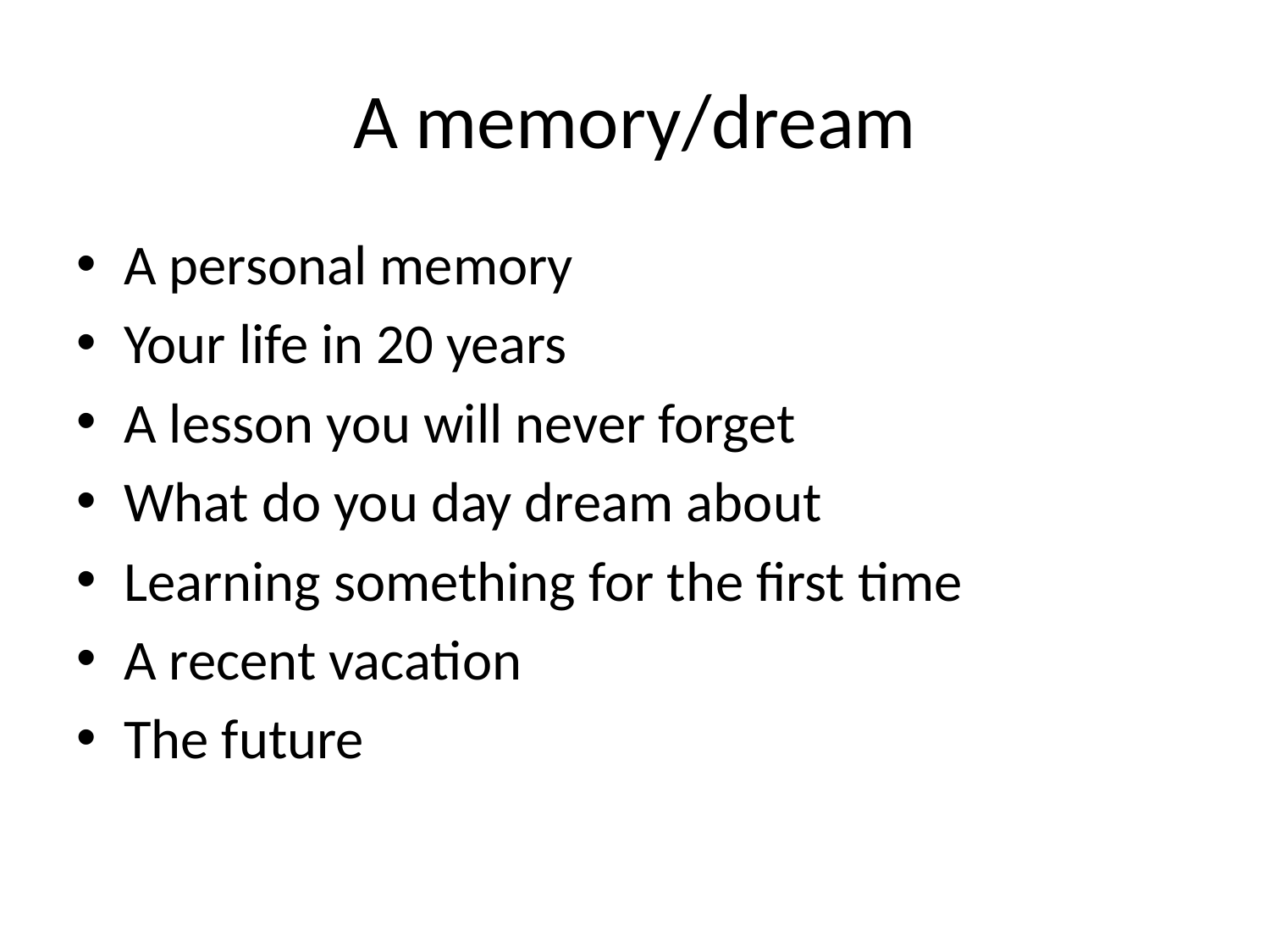

# A memory/dream
A personal memory
Your life in 20 years
A lesson you will never forget
What do you day dream about
Learning something for the first time
A recent vacation
The future